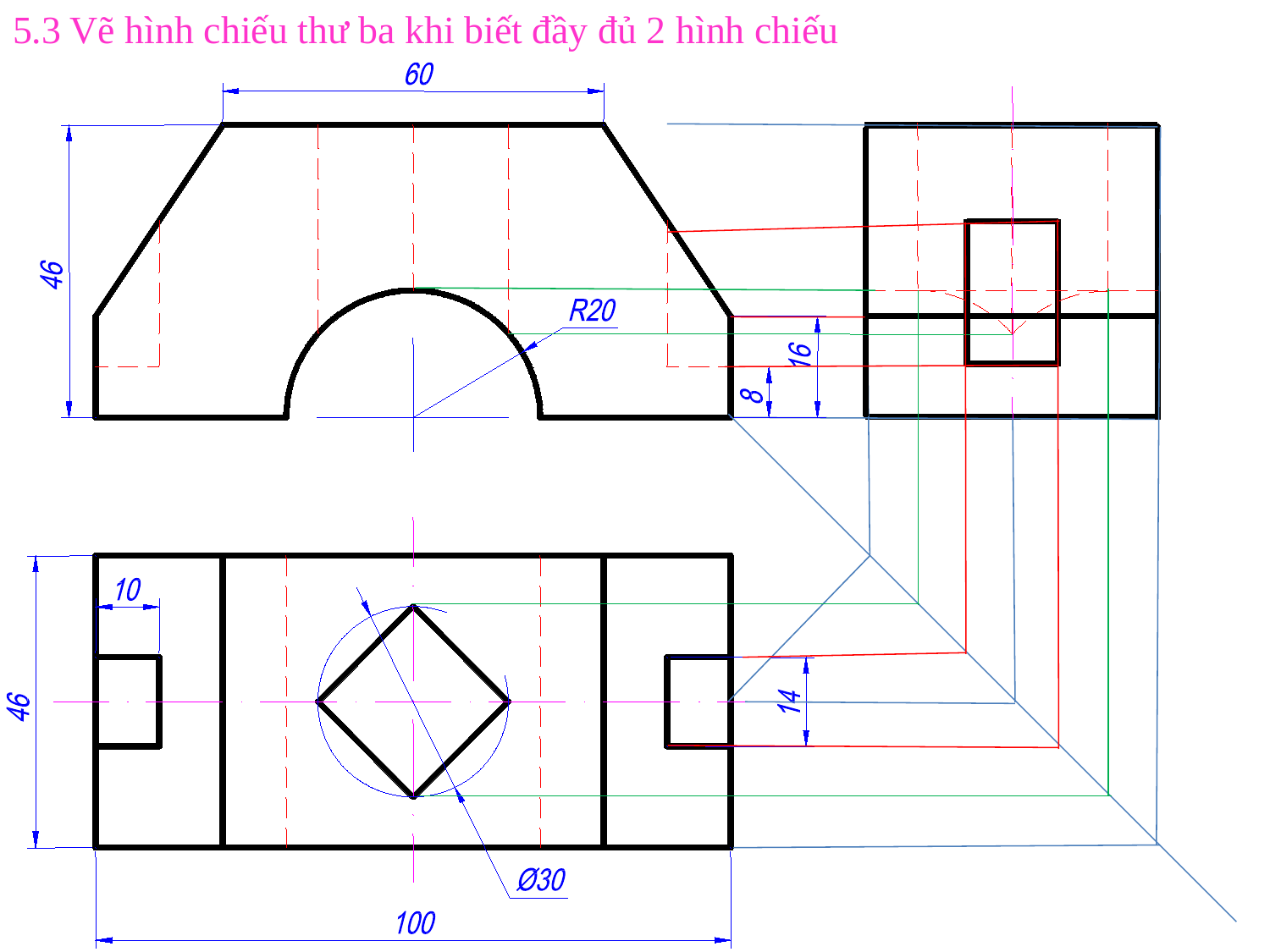

5.3 Vẽ hình chiếu thư ba khi biết đầy đủ 2 hình chiếu